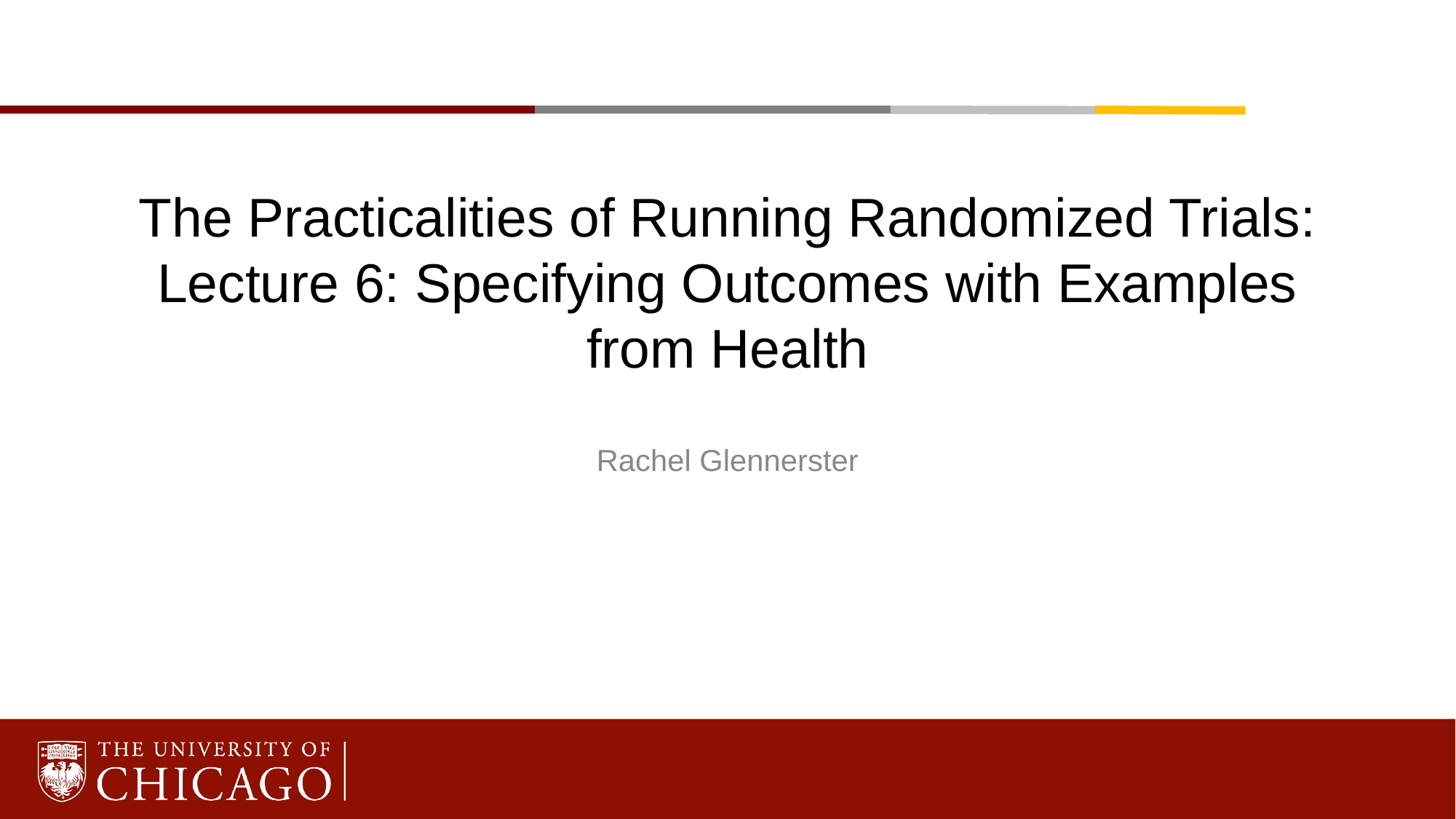

# The Practicalities of Running Randomized Trials: Lecture 6: Specifying Outcomes with Examples from Health
Rachel Glennerster